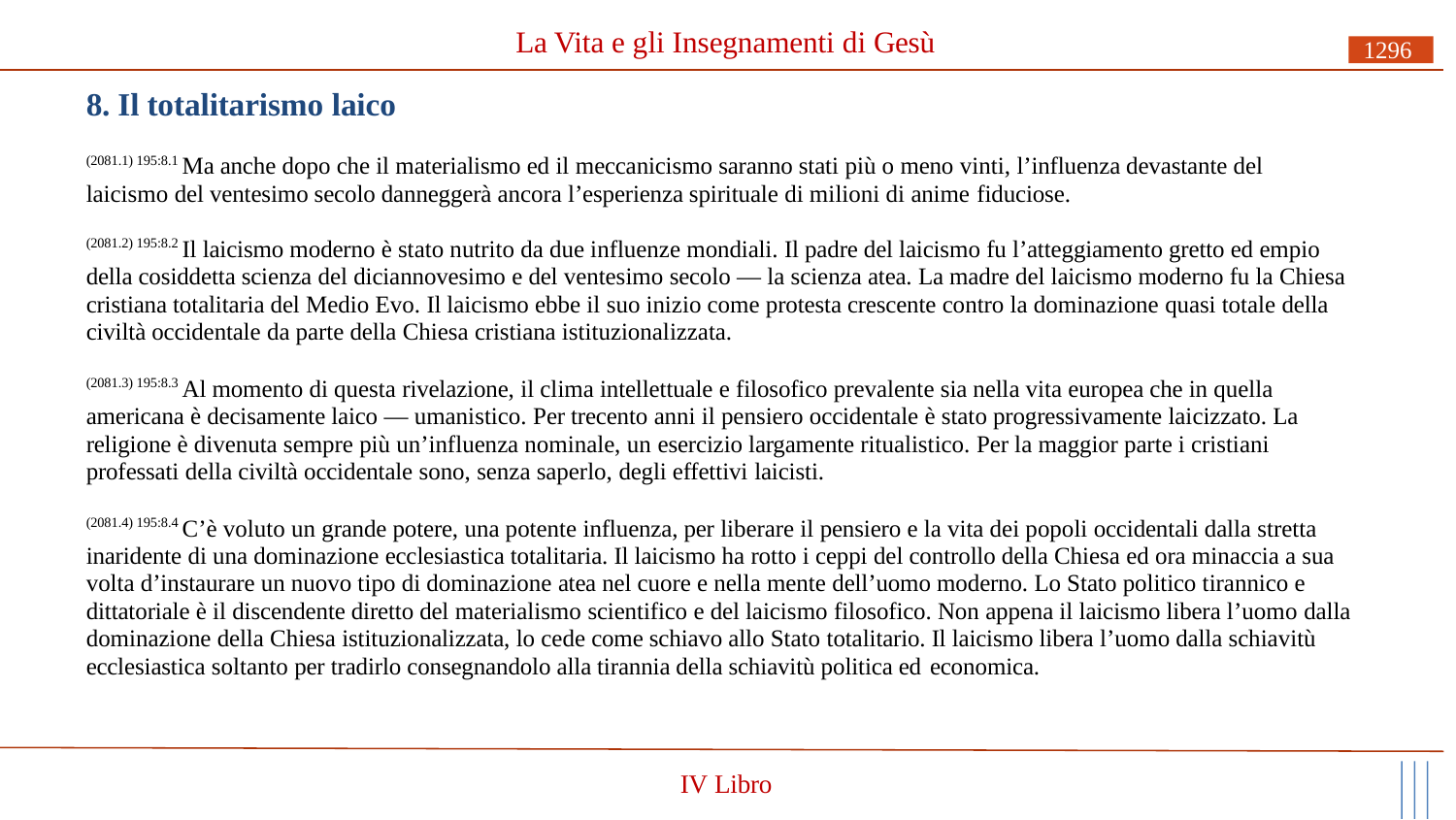

# La Vita e gli Insegnamenti di Gesù
1296

8. Il totalitarismo laico
(2081.1) 195:8.1 Ma anche dopo che il materialismo ed il meccanicismo saranno stati più o meno vinti, l’influenza devastante del  laicismo del ventesimo secolo danneggerà ancora l’esperienza spirituale di milioni di anime fiduciose.

(2081.2) 195:8.2 Il laicismo moderno è stato nutrito da due influenze mondiali. Il padre del laicismo fu l’atteggiamento gretto ed empio  della cosiddetta scienza del diciannovesimo e del ventesimo secolo — la scienza atea. La madre del laicismo moderno fu la Chiesa  cristiana totalitaria del Medio Evo. Il laicismo ebbe il suo inizio come protesta crescente contro la dominazione quasi totale della  civiltà occidentale da parte della Chiesa cristiana istituzionalizzata.

(2081.3) 195:8.3 Al momento di questa rivelazione, il clima intellettuale e filosofico prevalente sia nella vita europea che in quella  americana è decisamente laico — umanistico. Per trecento anni il pensiero occidentale è stato progressivamente laicizzato. La  religione è divenuta sempre più un’influenza nominale, un esercizio largamente ritualistico. Per la maggior parte i cristiani  professati della civiltà occidentale sono, senza saperlo, degli effettivi laicisti.

(2081.4) 195:8.4 C’è voluto un grande potere, una potente influenza, per liberare il pensiero e la vita dei popoli occidentali dalla stretta  inaridente di una dominazione ecclesiastica totalitaria. Il laicismo ha rotto i ceppi del controllo della Chiesa ed ora minaccia a sua  volta d’instaurare un nuovo tipo di dominazione atea nel cuore e nella mente dell’uomo moderno. Lo Stato politico tirannico e  dittatoriale è il discendente diretto del materialismo scientifico e del laicismo filosofico. Non appena il laicismo libera l’uomo dalla  dominazione della Chiesa istituzionalizzata, lo cede come schiavo allo Stato totalitario. Il laicismo libera l’uomo dalla schiavitù  ecclesiastica soltanto per tradirlo consegnandolo alla tirannia della schiavitù politica ed economica.

IV Libro